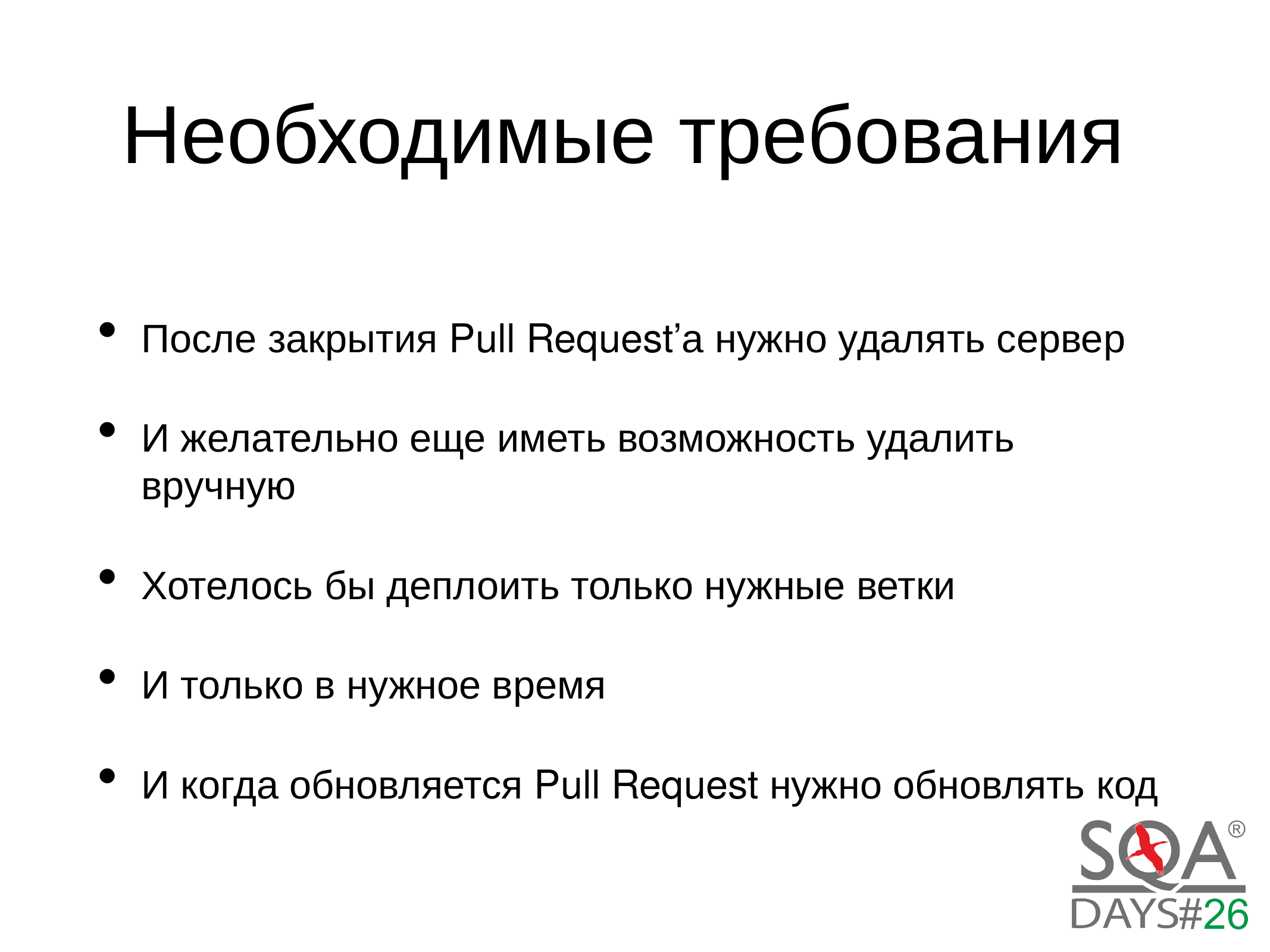

# Необходимые требования
После закрытия Pull Request’а нужно удалять сервер
И желательно еще иметь возможность удалить вручную
Хотелось бы деплоить только нужные ветки
И только в нужное время
И когда обновляется Pull Request нужно обновлять код